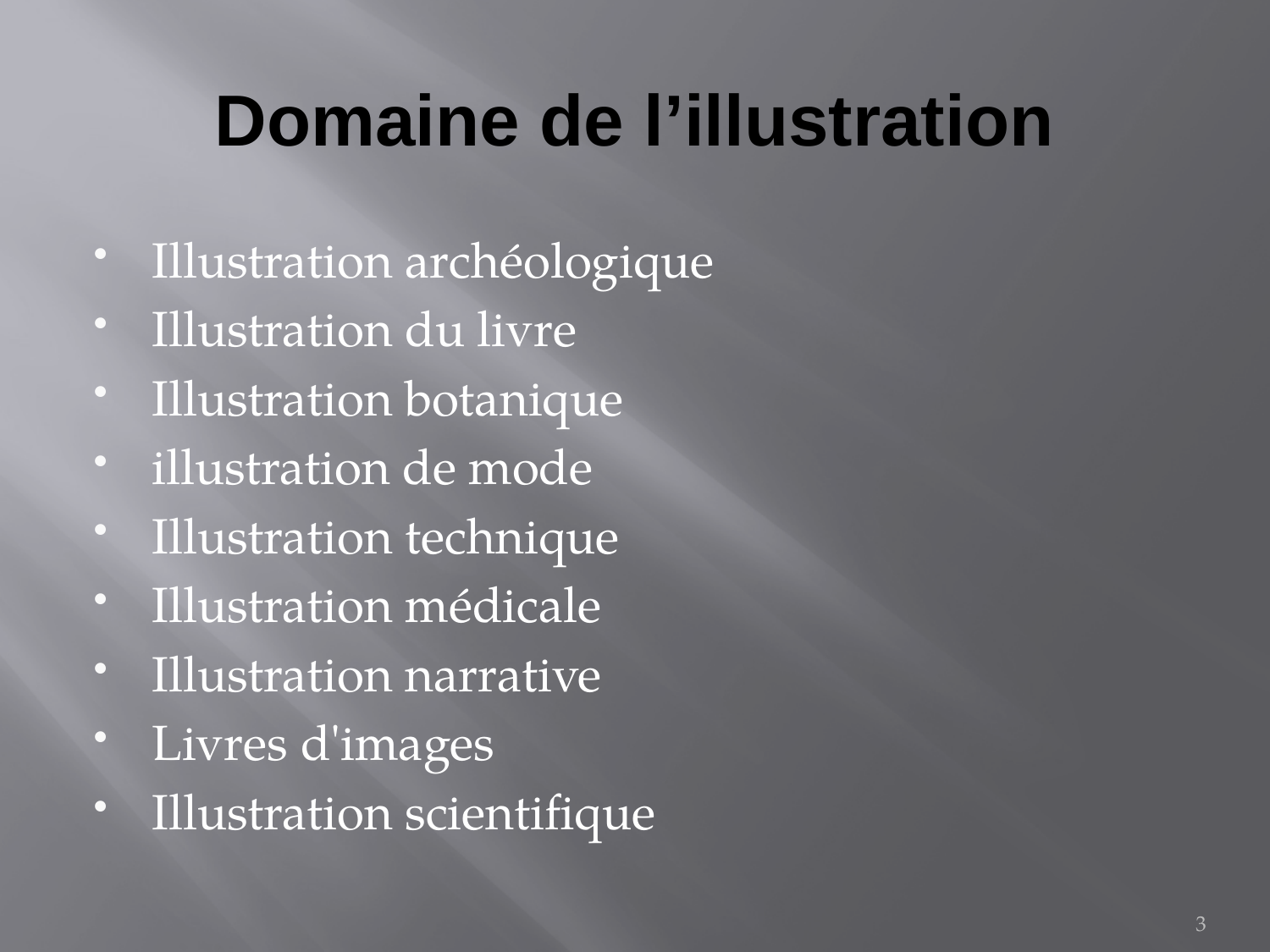

# Domaine de l’illustration
Illustration archéologique
Illustration du livre
Illustration botanique
illustration de mode
Illustration technique
Illustration médicale
Illustration narrative
Livres d'images
Illustration scientifique
3